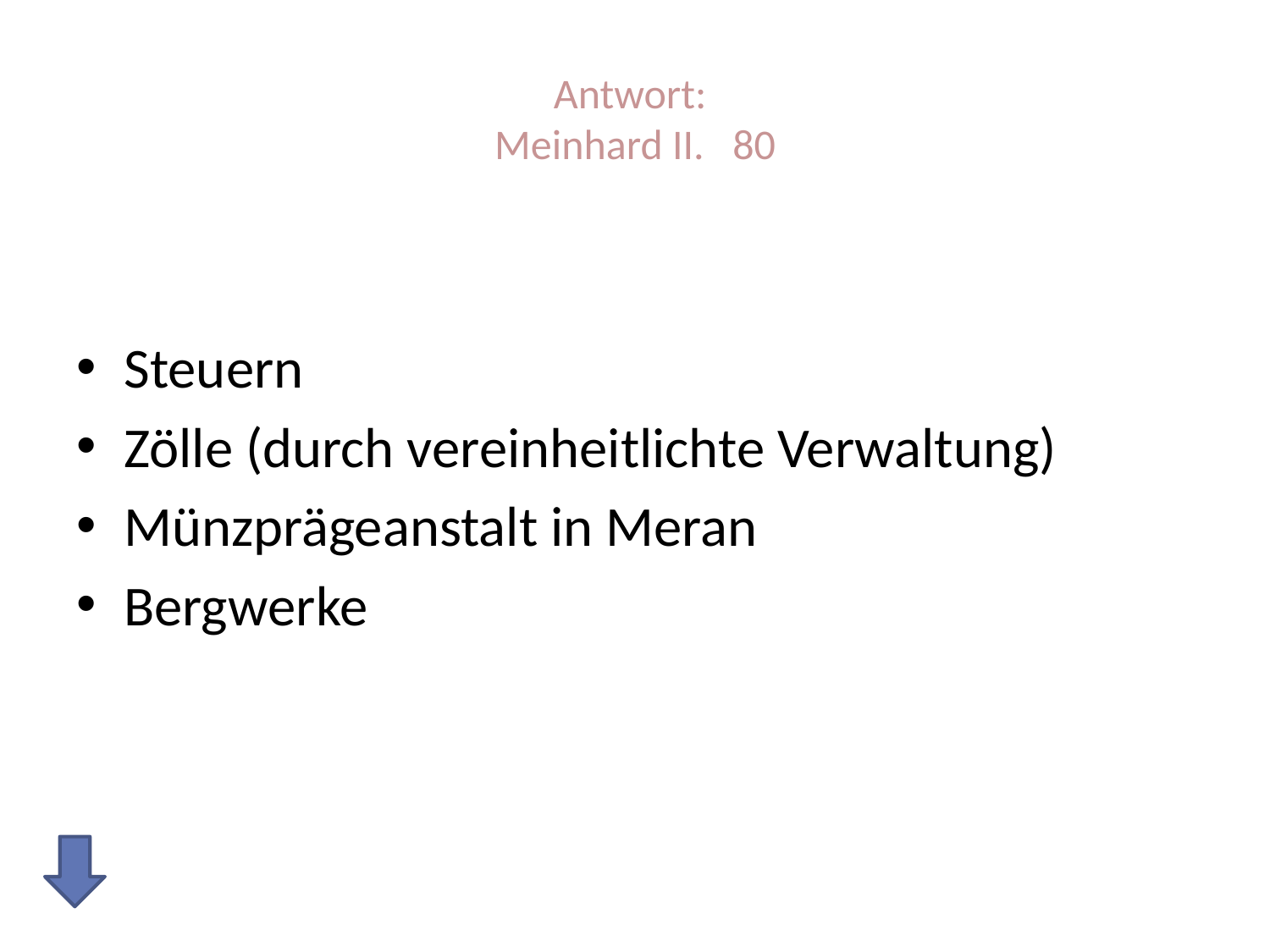

# Antwort: Meinhard II.   80
Steuern
Zölle (durch vereinheitlichte Verwaltung)
Münzprägeanstalt in Meran
Bergwerke